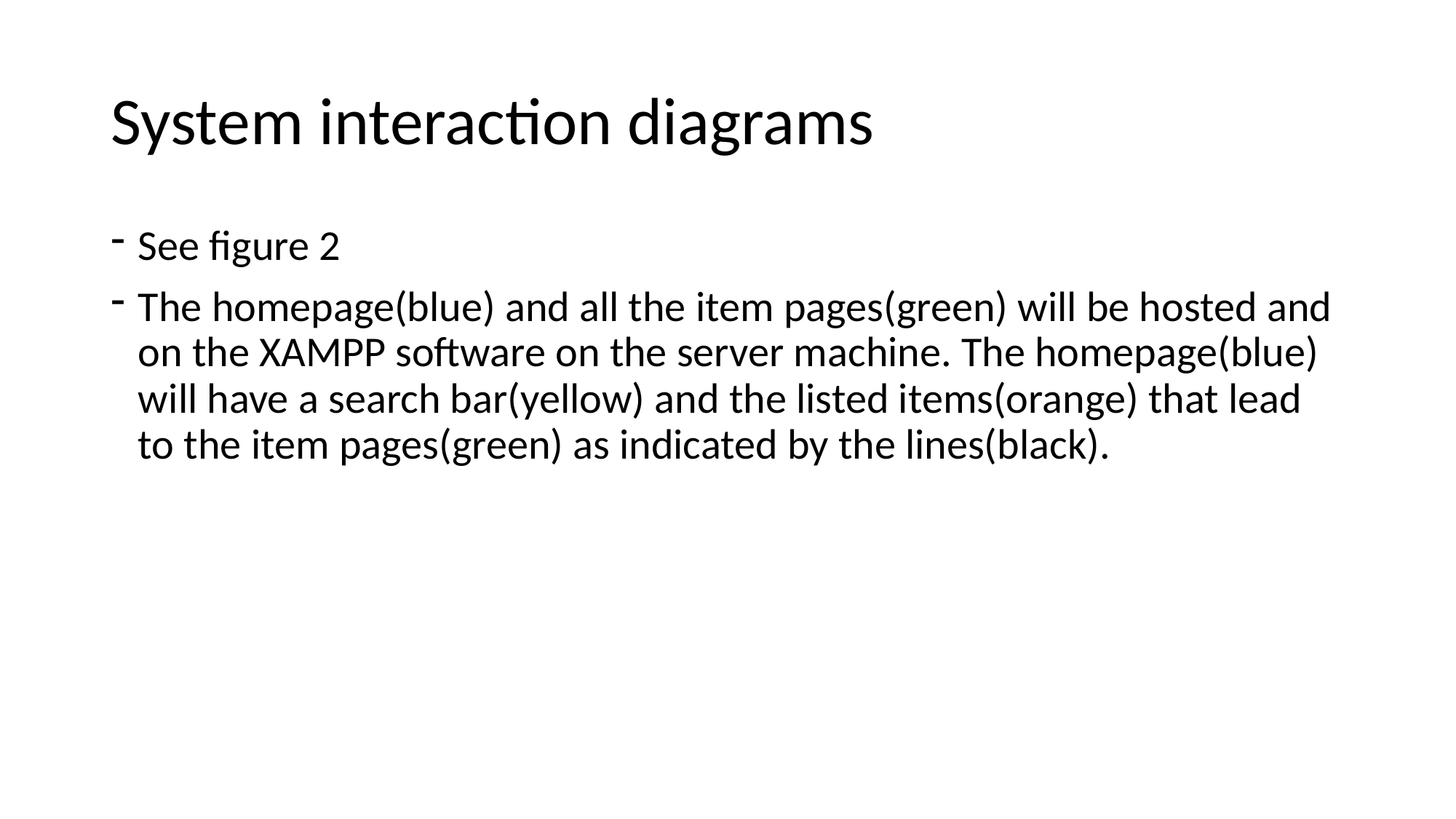

# System interaction diagrams
See figure 2
The homepage(blue) and all the item pages(green) will be hosted and on the XAMPP software on the server machine. The homepage(blue) will have a search bar(yellow) and the listed items(orange) that lead to the item pages(green) as indicated by the lines(black).